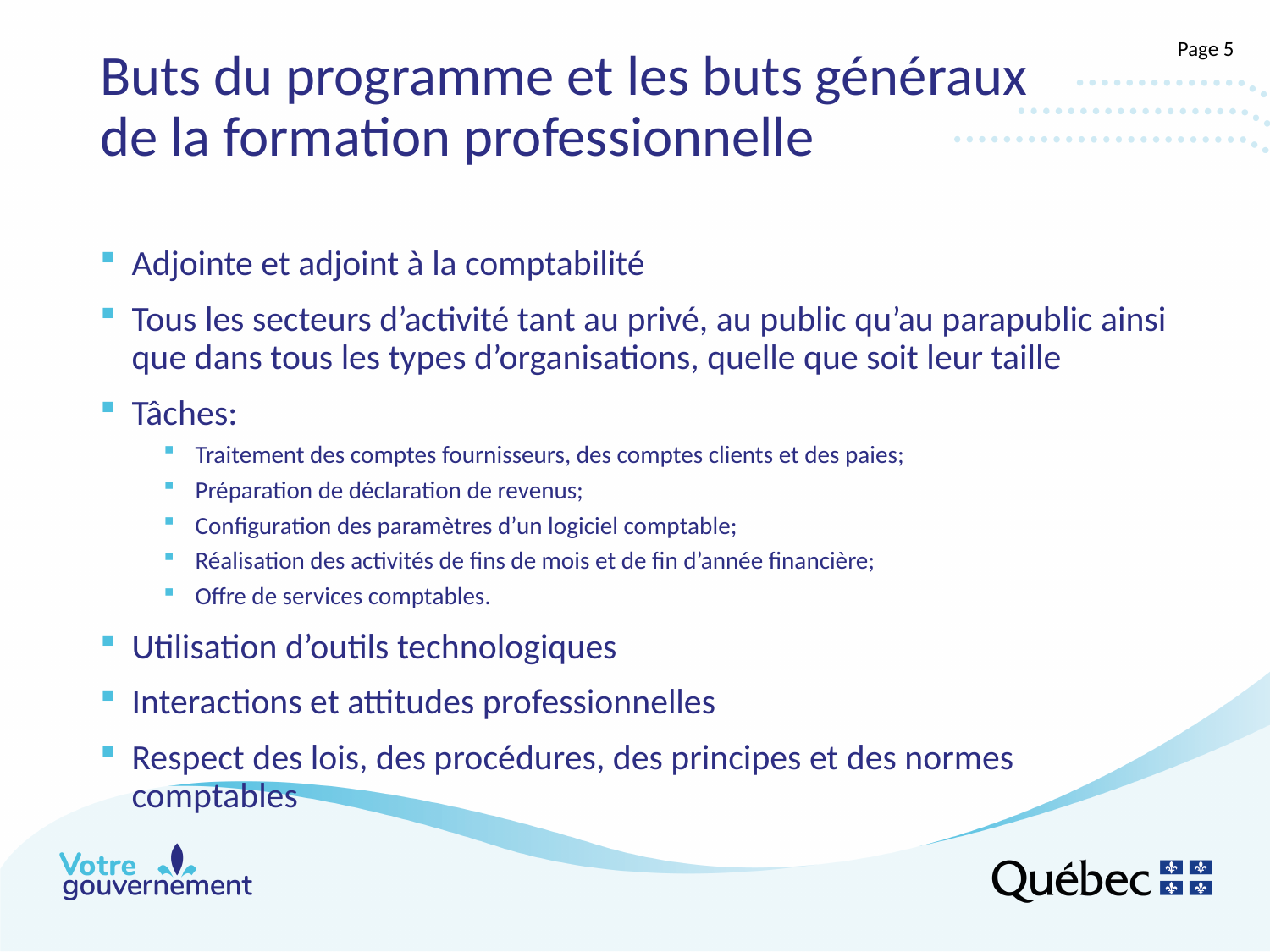

# Buts du programme et les buts généraux de la formation professionnelle
Page 5
Adjointe et adjoint à la comptabilité
Tous les secteurs d’activité tant au privé, au public qu’au parapublic ainsi que dans tous les types d’organisations, quelle que soit leur taille
Tâches:
Traitement des comptes fournisseurs, des comptes clients et des paies;
Préparation de déclaration de revenus;
Configuration des paramètres d’un logiciel comptable;
Réalisation des activités de fins de mois et de fin d’année financière;
Offre de services comptables.
Utilisation d’outils technologiques
Interactions et attitudes professionnelles
Respect des lois, des procédures, des principes et des normes comptables